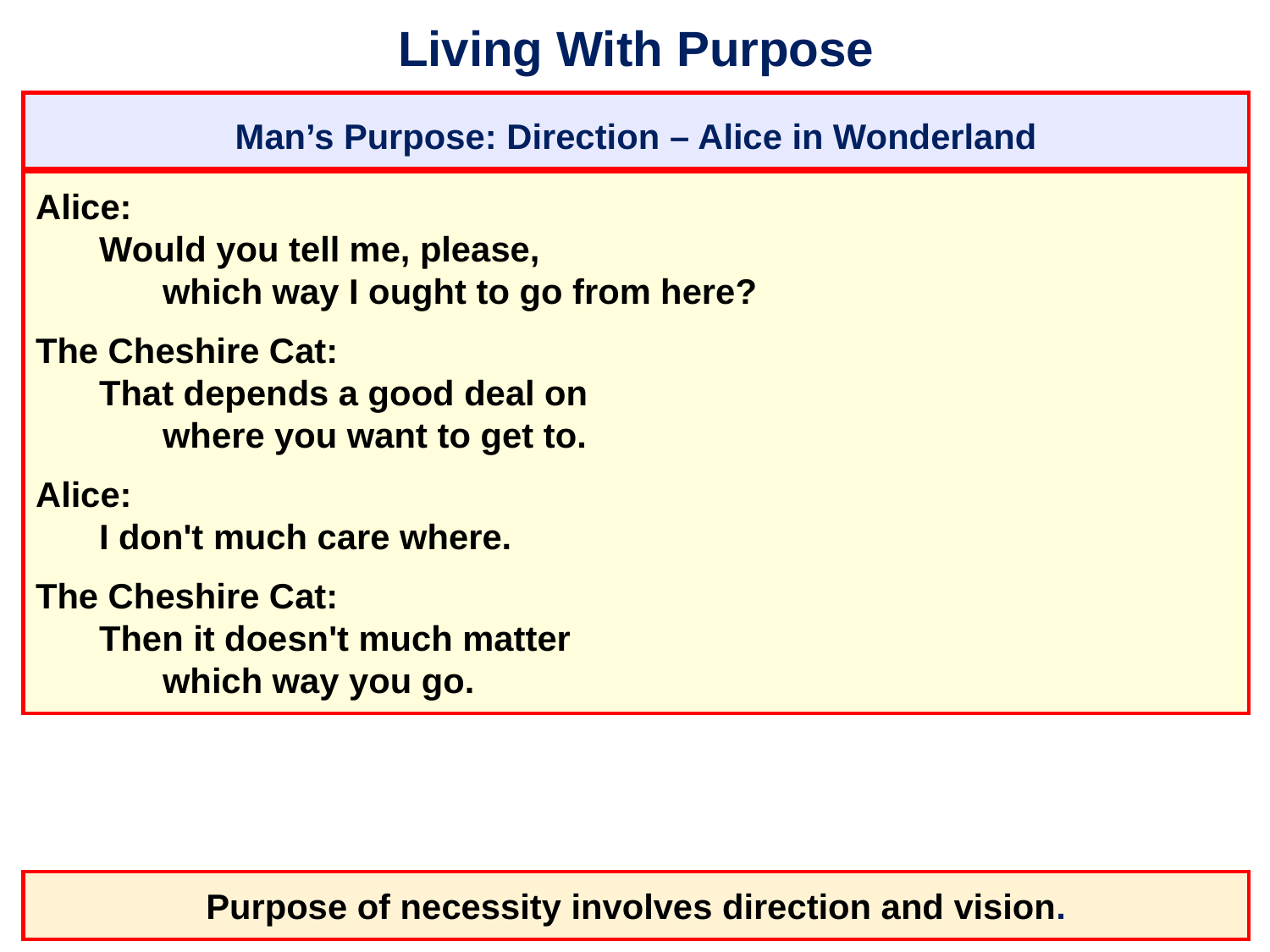

# Living With Purpose
Man’s Purpose: Direction – Alice in Wonderland
Alice:
	Would you tell me, please,
		which way I ought to go from here?
The Cheshire Cat:
	That depends a good deal on
		where you want to get to.
Alice:
	I don't much care where.
The Cheshire Cat:
	Then it doesn't much matter
		which way you go.
Purpose of necessity involves direction and vision.